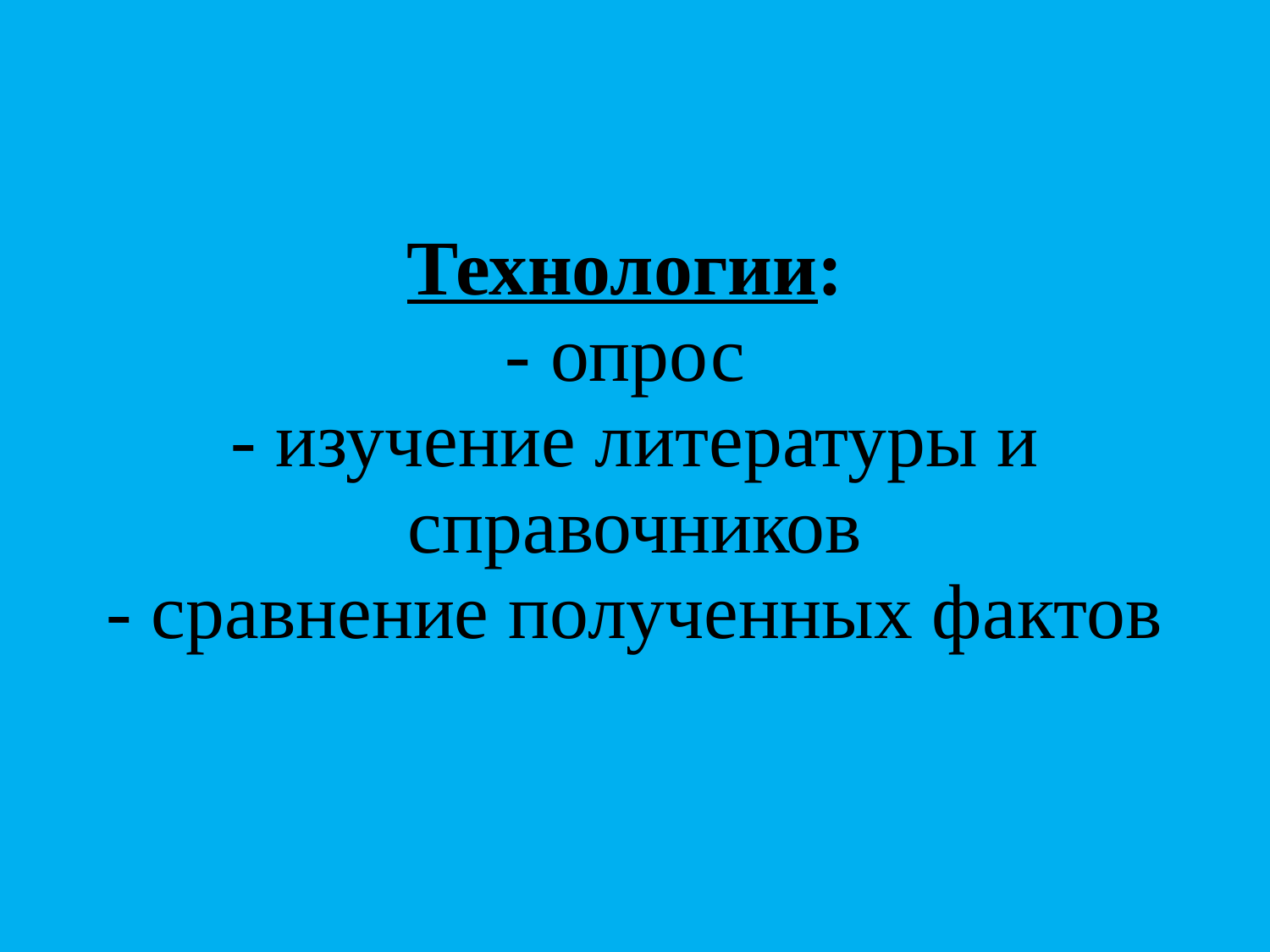

# Технологии: - опрос - изучение литературы и справочников - сравнение полученных фактов